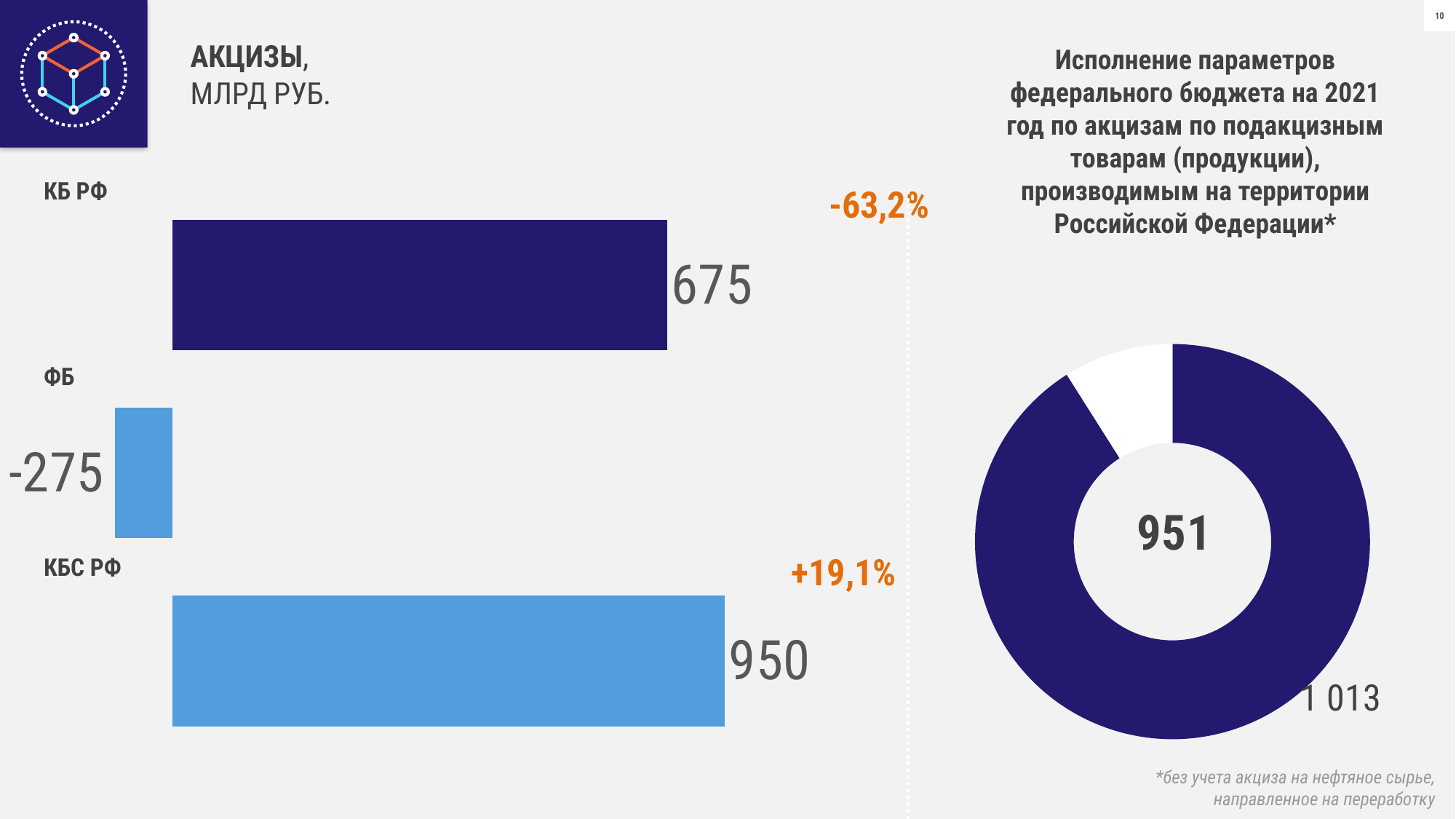

АКЦИЗЫ,
МЛРД РУБ.

Исполнение параметров федерального бюджета на 2021 год по акцизам по подакцизным товарам (продукции), производимым на территории Российской Федерации*

### Chart

| Category | Ряд 1 |
|---|---|
| Категория 1 | 696.0 |
| Категория 2 | -81.0 |
| Категория 3 | 777.0 |
КБ РФ
-63,2%

### Chart

| Category | Продажи |
|---|---|
ФБ

КБС РФ
+19,1%
*без учета акциза на нефтяное сырье, направленное на переработку